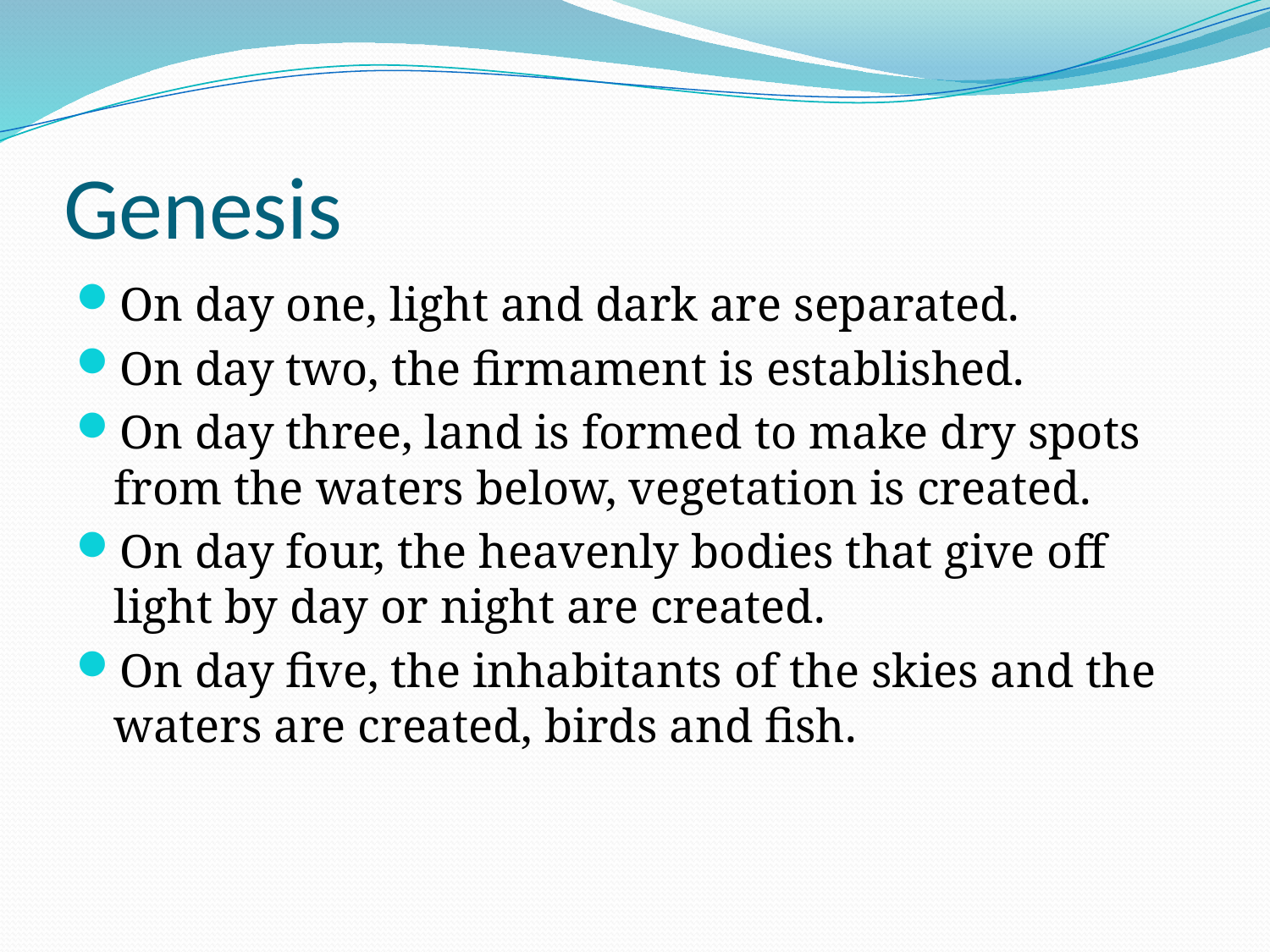

# Genesis
On day one, light and dark are separated.
On day two, the firmament is established.
On day three, land is formed to make dry spots from the waters below, vegetation is created.
On day four, the heavenly bodies that give off light by day or night are created.
On day five, the inhabitants of the skies and the waters are created, birds and fish.